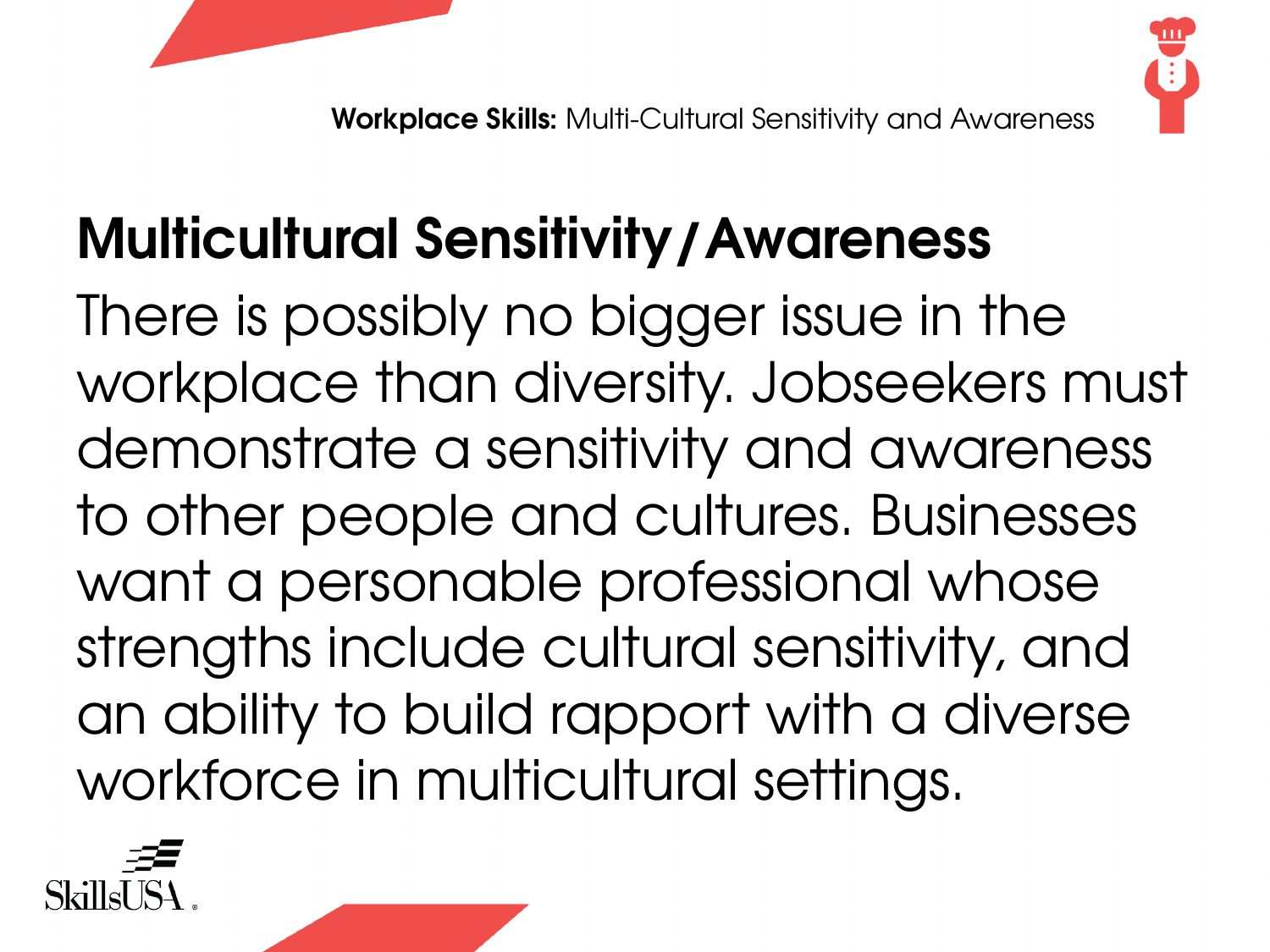

# Workplace Skills: Multi-Cultural Sensitivity and Awareness
Multicultural Sensitivity/Awareness
There is possibly no bigger issue in the workplace than diversity. Jobseekers must demonstrate a sensitivity and awareness to other people and cultures. Businesses want a personable professional whose strengths include cultural sensitivity, and an ability to build rapport with a diverse workforce in multicultural settings.